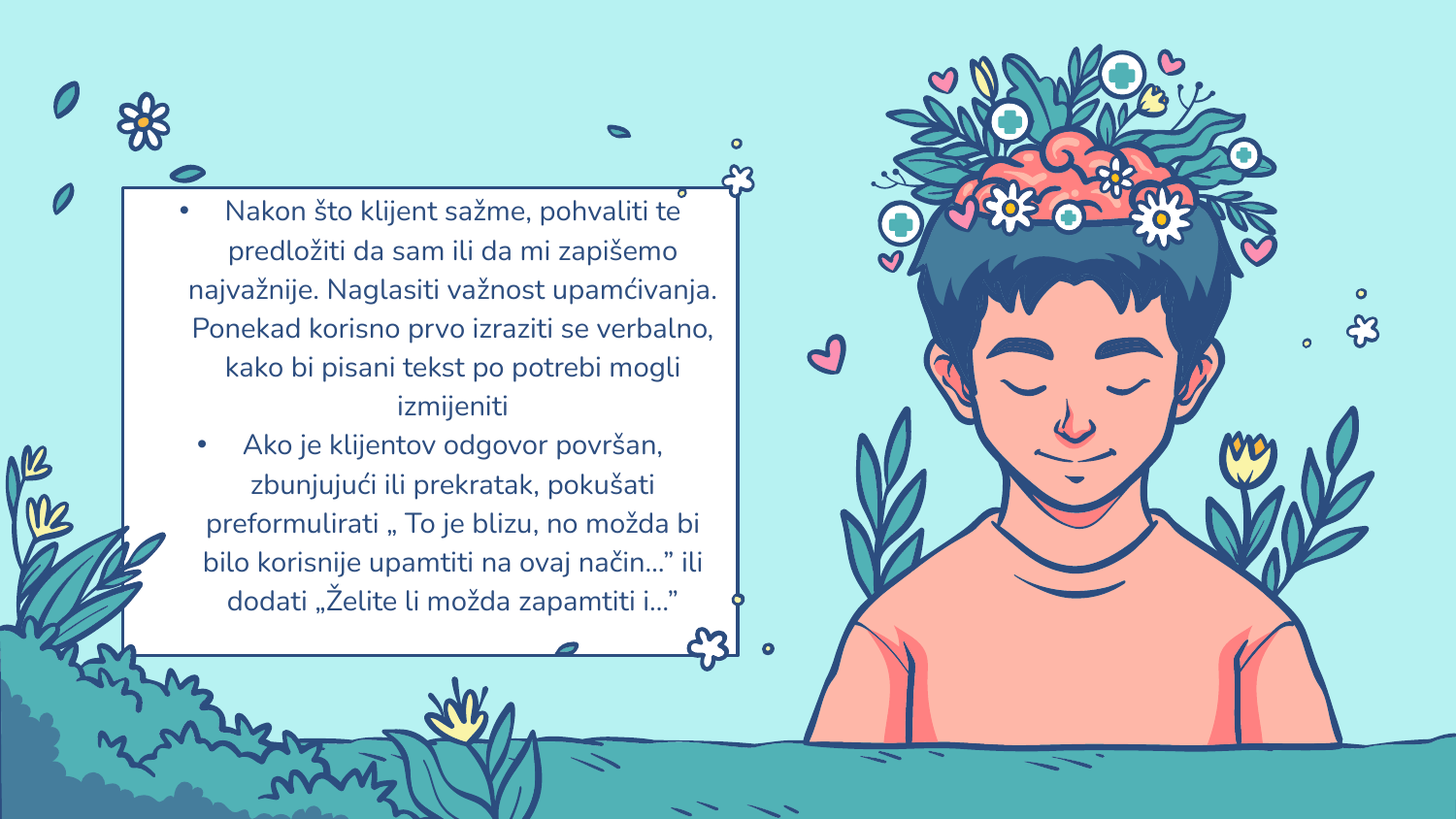

Nakon što klijent sažme, pohvaliti te predložiti da sam ili da mi zapišemo najvažnije. Naglasiti važnost upamćivanja. Ponekad korisno prvo izraziti se verbalno, kako bi pisani tekst po potrebi mogli izmijeniti
Ako je klijentov odgovor površan, zbunjujući ili prekratak, pokušati preformulirati „ To je blizu, no možda bi bilo korisnije upamtiti na ovaj način…” ili dodati „Želite li možda zapamtiti i…”